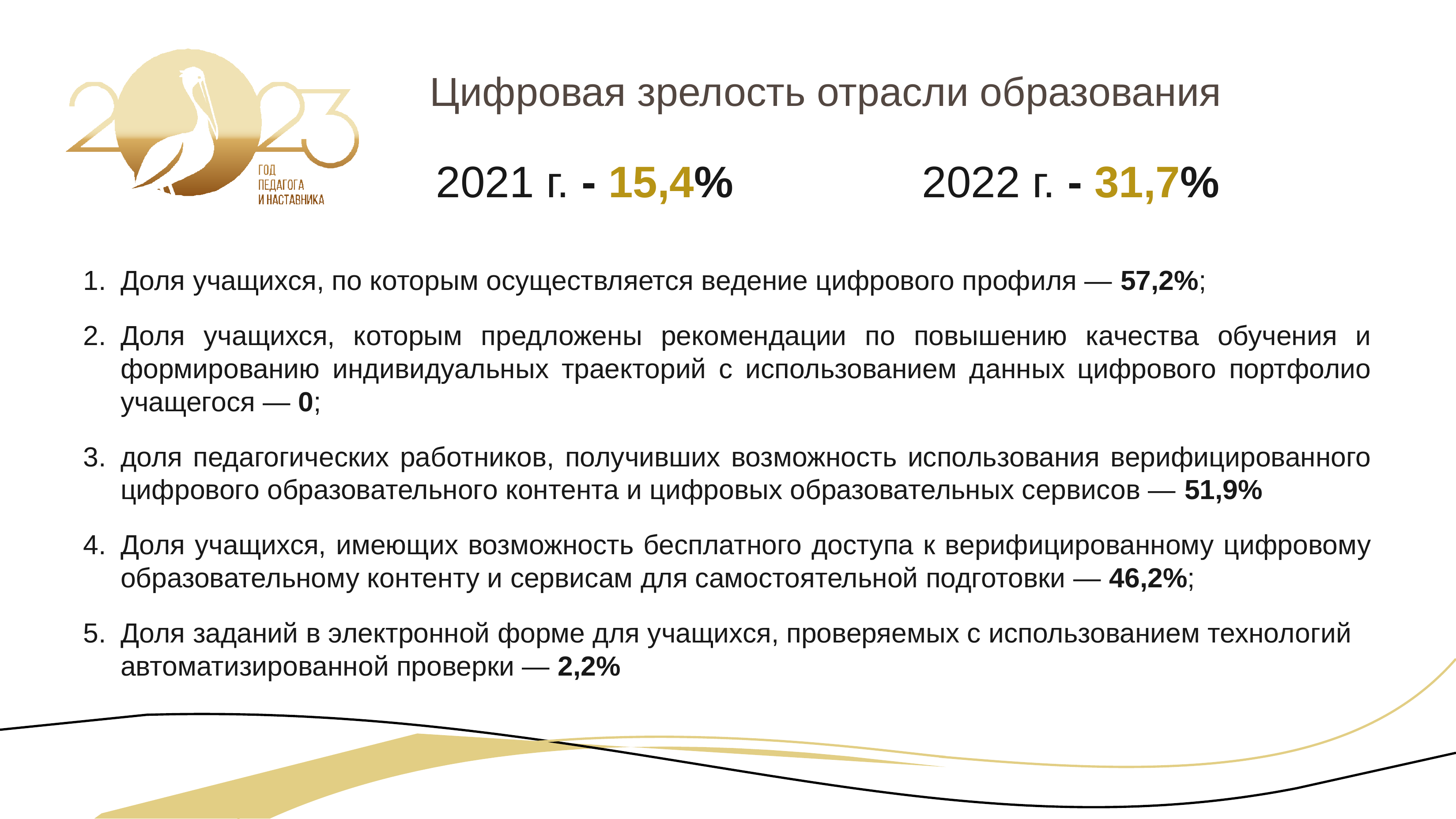

# Цифровая зрелость отрасли образования
2021 г. - 15,4%
2022 г. - 31,7%
Доля учащихся, по которым осуществляется ведение цифрового профиля — 57,2%;
Доля учащихся, которым предложены рекомендации по повышению качества обучения и формированию индивидуальных траекторий с использованием данных цифрового портфолио учащегося — 0;
доля педагогических работников, получивших возможность использования верифицированного цифрового образовательного контента и цифровых образовательных сервисов — 51,9%
Доля учащихся, имеющих возможность бесплатного доступа к верифицированному цифровому образовательному контенту и сервисам для самостоятельной подготовки — 46,2%;
Доля заданий в электронной форме для учащихся, проверяемых с использованием технологий автоматизированной проверки — 2,2%